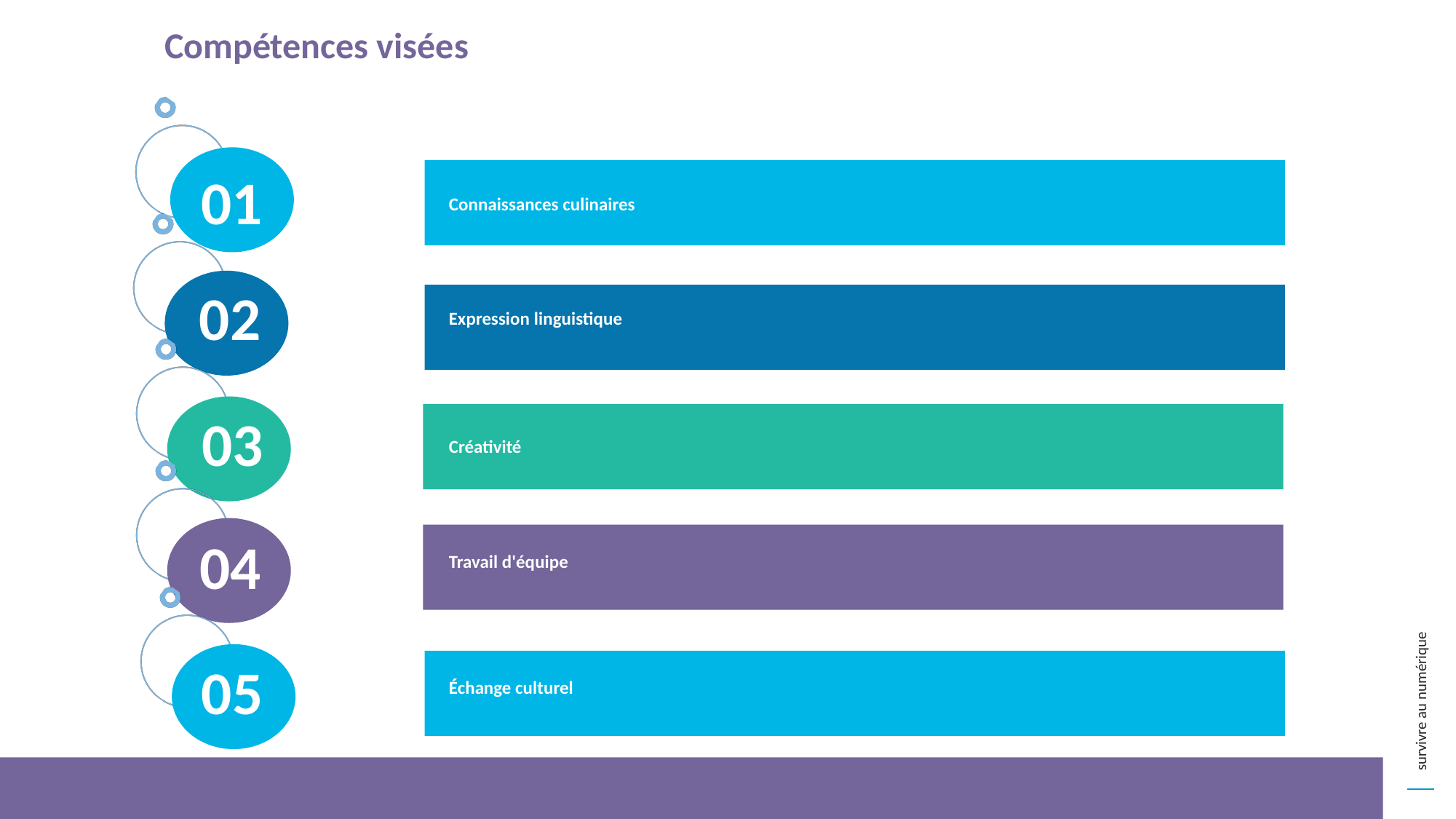

Compétences visées
01
Connaissances culinaires
02
Expression linguistique
03
Créativité
04
Travail d'équipe
05
Échange culturel